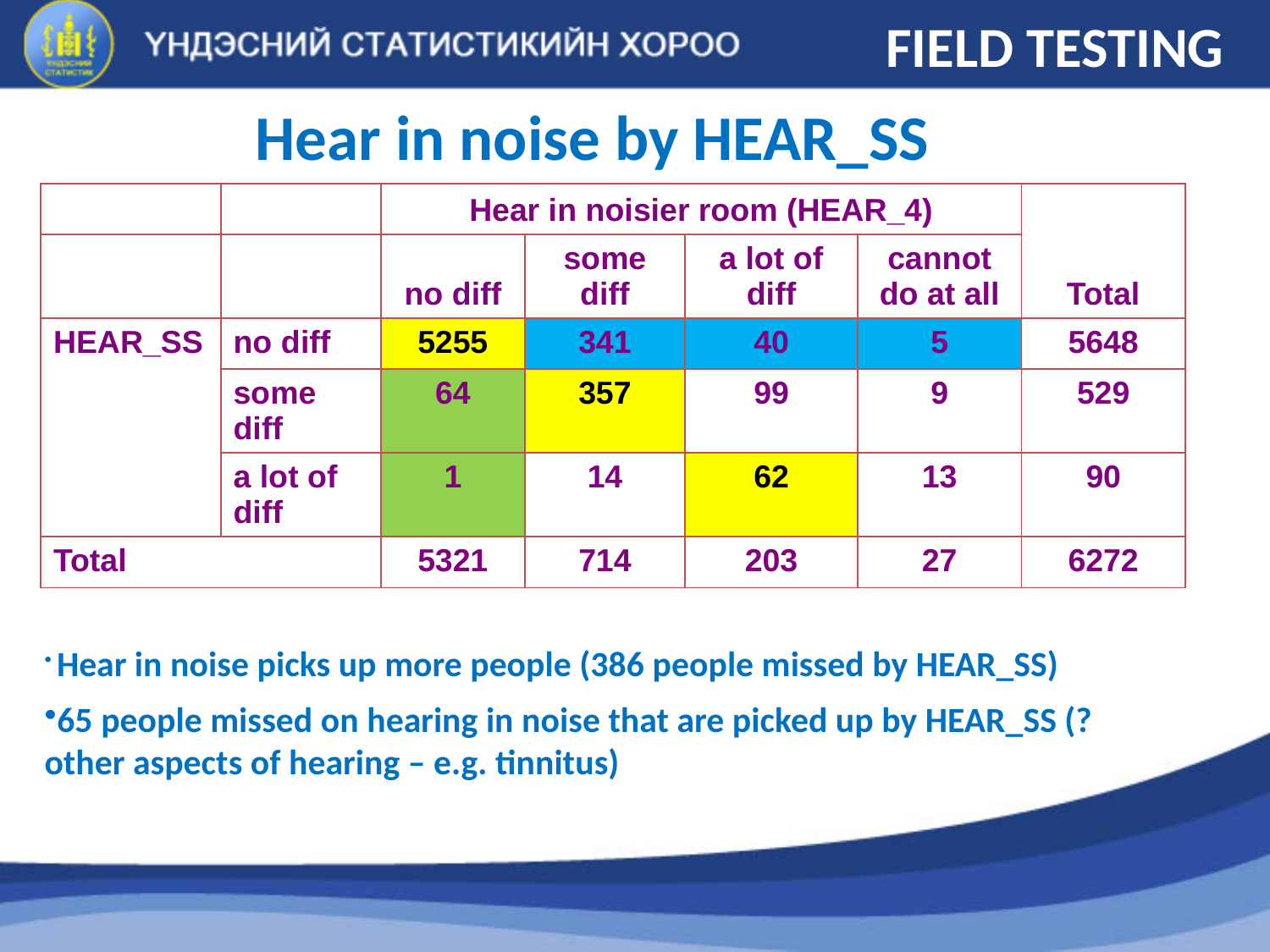

# FIELD TESTING
Hear in noise by HEAR_SS
|  |  | Hear in noisier room (HEAR\_4) |  |  |  | Total |
| --- | --- | --- | --- | --- | --- | --- |
|  |  | no diff | some diff | a lot of diff | cannot do at all |  |
| HEAR\_SS | no diff | 5255 | 341 | 40 | 5 | 5648 |
|  | some diff | 64 | 357 | 99 | 9 | 529 |
|  | a lot of diff | 1 | 14 | 62 | 13 | 90 |
| Total |  | 5321 | 714 | 203 | 27 | 6272 |
 Hear in noise picks up more people (386 people missed by HEAR_SS)
65 people missed on hearing in noise that are picked up by HEAR_SS (? other aspects of hearing – e.g. tinnitus)